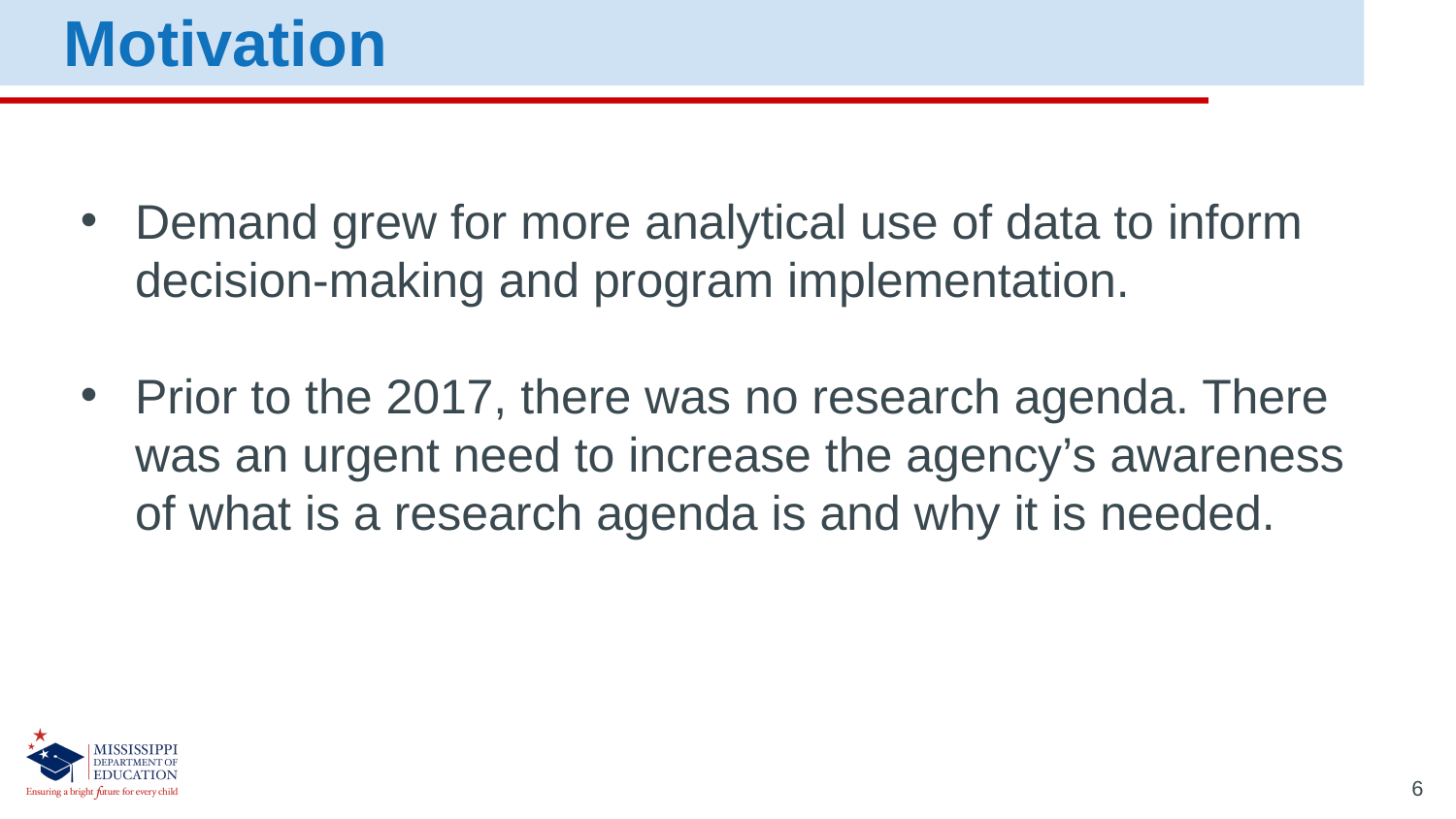

# Motivation
Motivation
Demand grew for more analytical use of data to inform decision-making and program implementation.

Prior to the 2017, there was no research agenda. There was an urgent need to increase the agency’s awareness of what is a research agenda is and why it is needed.
6